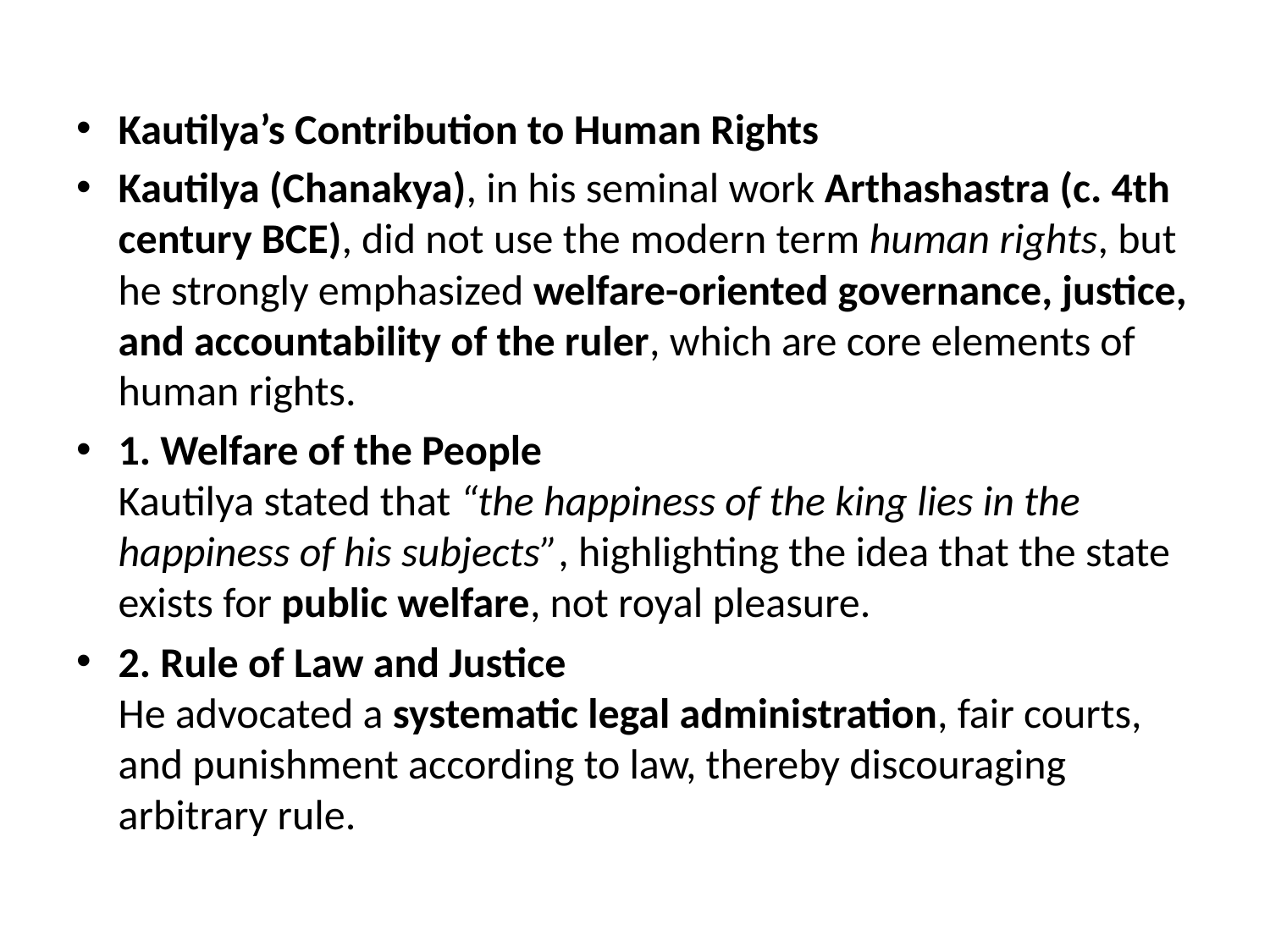

#
Kautilya’s Contribution to Human Rights
Kautilya (Chanakya), in his seminal work Arthashastra (c. 4th century BCE), did not use the modern term human rights, but he strongly emphasized welfare-oriented governance, justice, and accountability of the ruler, which are core elements of human rights.
1. Welfare of the People
Kautilya stated that “the happiness of the king lies in the happiness of his subjects”, highlighting the idea that the state exists for public welfare, not royal pleasure.
2. Rule of Law and Justice
He advocated a systematic legal administration, fair courts, and punishment according to law, thereby discouraging arbitrary rule.